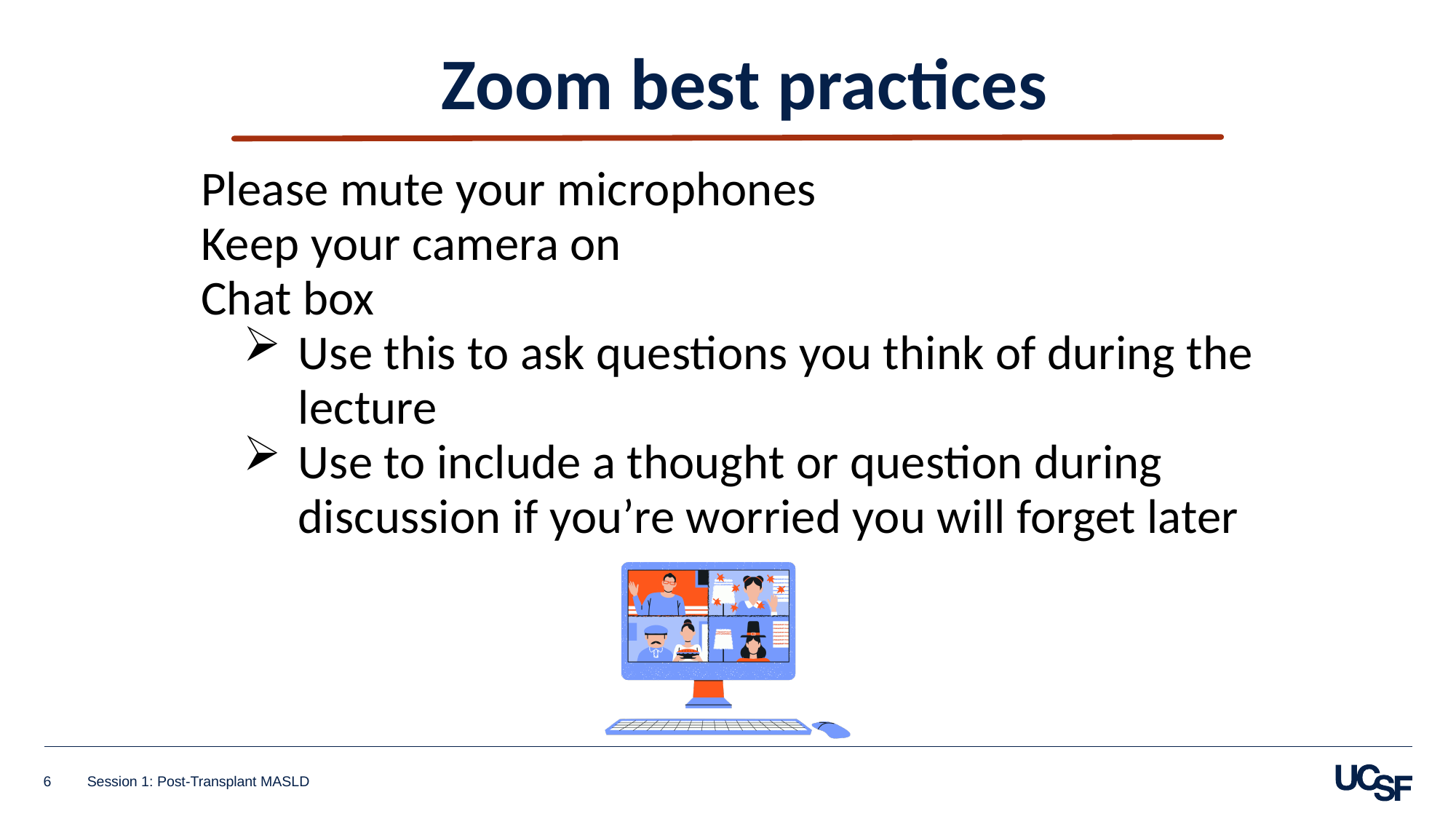

Zoom best practices

Please mute your microphones
Keep your camera on
Chat box
Use this to ask questions you think of during the lecture
Use to include a thought or question during discussion if you’re worried you will forget later

6
Session 1: Post-Transplant MASLD